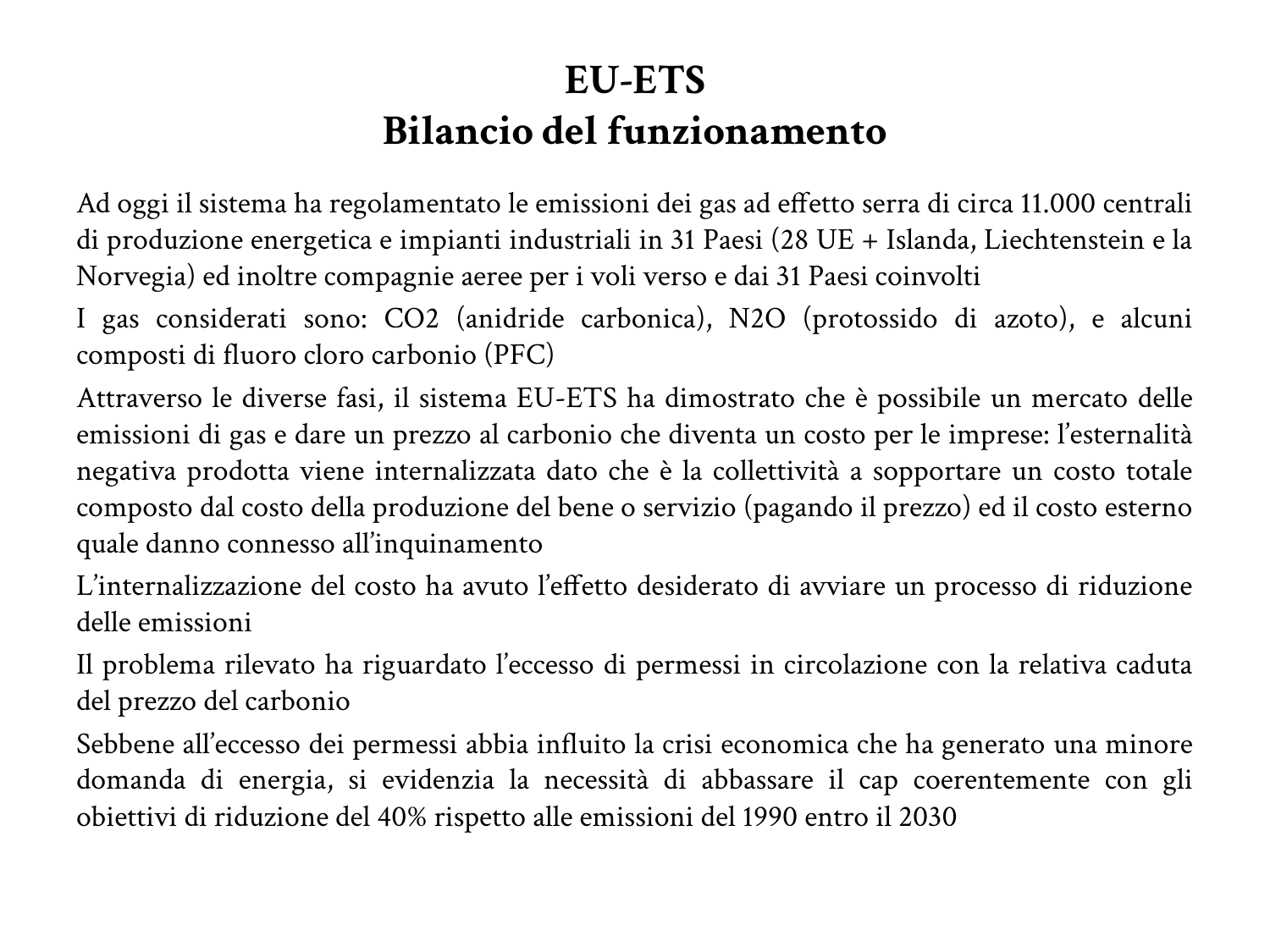

# EU-ETS Bilancio del funzionamento
Ad oggi il sistema ha regolamentato le emissioni dei gas ad effetto serra di circa 11.000 centrali di produzione energetica e impianti industriali in 31 Paesi (28 UE + Islanda, Liechtenstein e la Norvegia) ed inoltre compagnie aeree per i voli verso e dai 31 Paesi coinvolti
I gas considerati sono: CO2 (anidride carbonica), N2O (protossido di azoto), e alcuni composti di fluoro cloro carbonio (PFC)
Attraverso le diverse fasi, il sistema EU-ETS ha dimostrato che è possibile un mercato delle emissioni di gas e dare un prezzo al carbonio che diventa un costo per le imprese: l’esternalità negativa prodotta viene internalizzata dato che è la collettività a sopportare un costo totale composto dal costo della produzione del bene o servizio (pagando il prezzo) ed il costo esterno quale danno connesso all’inquinamento
L’internalizzazione del costo ha avuto l’effetto desiderato di avviare un processo di riduzione delle emissioni
Il problema rilevato ha riguardato l’eccesso di permessi in circolazione con la relativa caduta del prezzo del carbonio
Sebbene all’eccesso dei permessi abbia influito la crisi economica che ha generato una minore domanda di energia, si evidenzia la necessità di abbassare il cap coerentemente con gli obiettivi di riduzione del 40% rispetto alle emissioni del 1990 entro il 2030